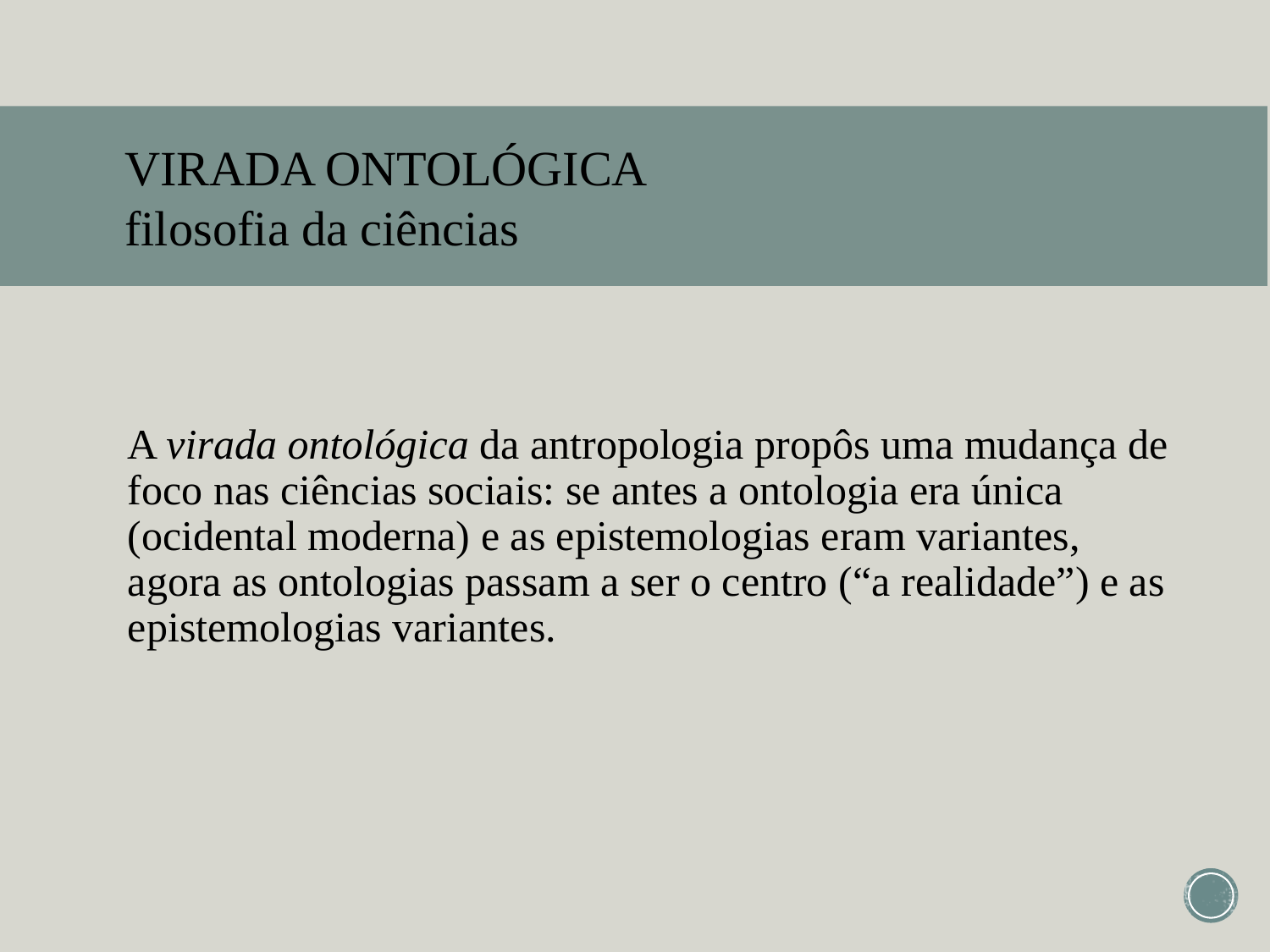

VIRADA ONTOLÓGICA
filosofia da ciências
A virada ontológica da antropologia propôs uma mudança de foco nas ciências sociais: se antes a ontologia era única (ocidental moderna) e as epistemologias eram variantes, agora as ontologias passam a ser o centro (“a realidade”) e as epistemologias variantes.